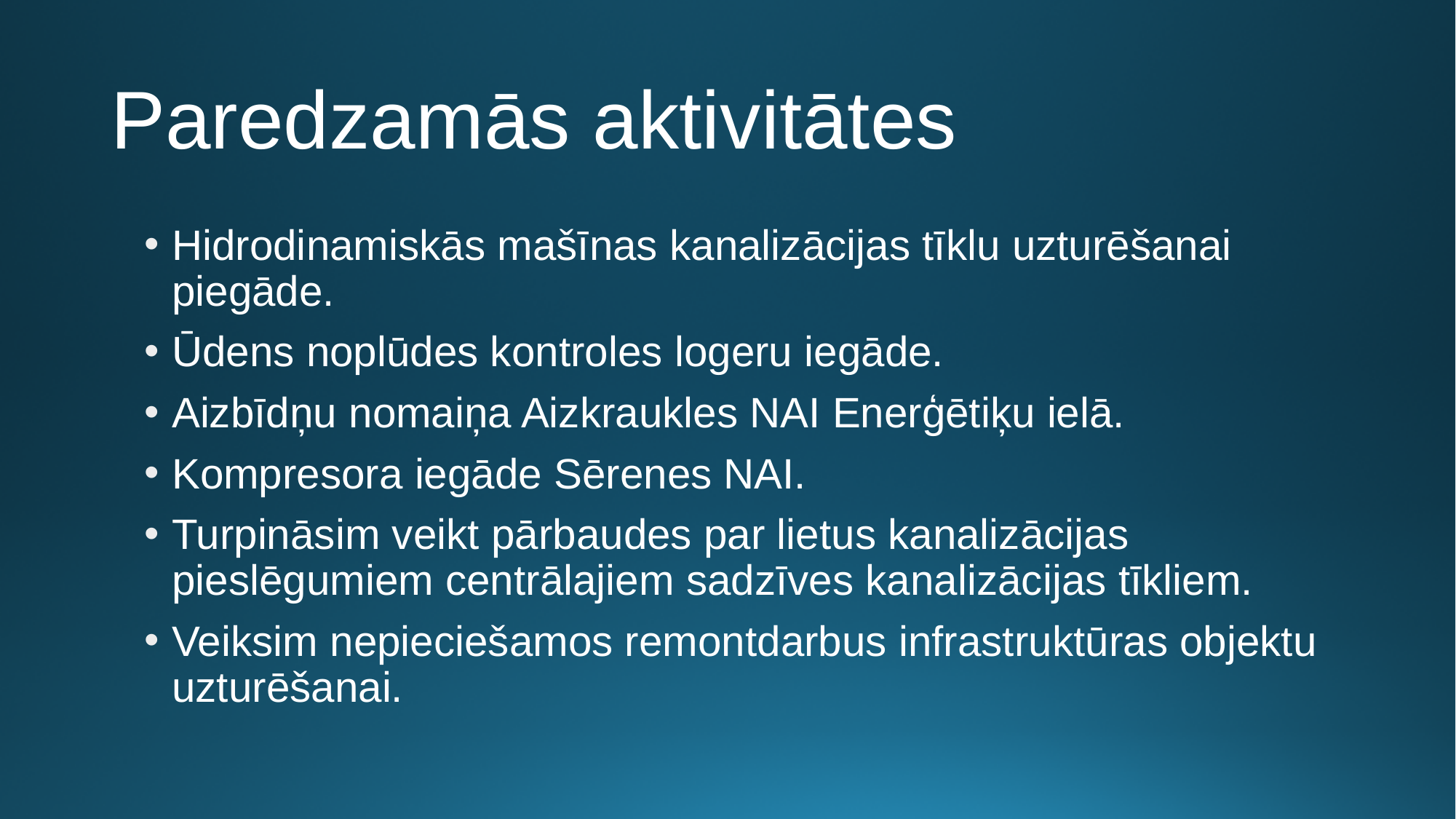

# Paredzamās aktivitātes
Hidrodinamiskās mašīnas kanalizācijas tīklu uzturēšanai piegāde.
Ūdens noplūdes kontroles logeru iegāde.
Aizbīdņu nomaiņa Aizkraukles NAI Enerģētiķu ielā.
Kompresora iegāde Sērenes NAI.
Turpināsim veikt pārbaudes par lietus kanalizācijas  pieslēgumiem centrālajiem sadzīves kanalizācijas tīkliem.
Veiksim nepieciešamos remontdarbus infrastruktūras objektu uzturēšanai.